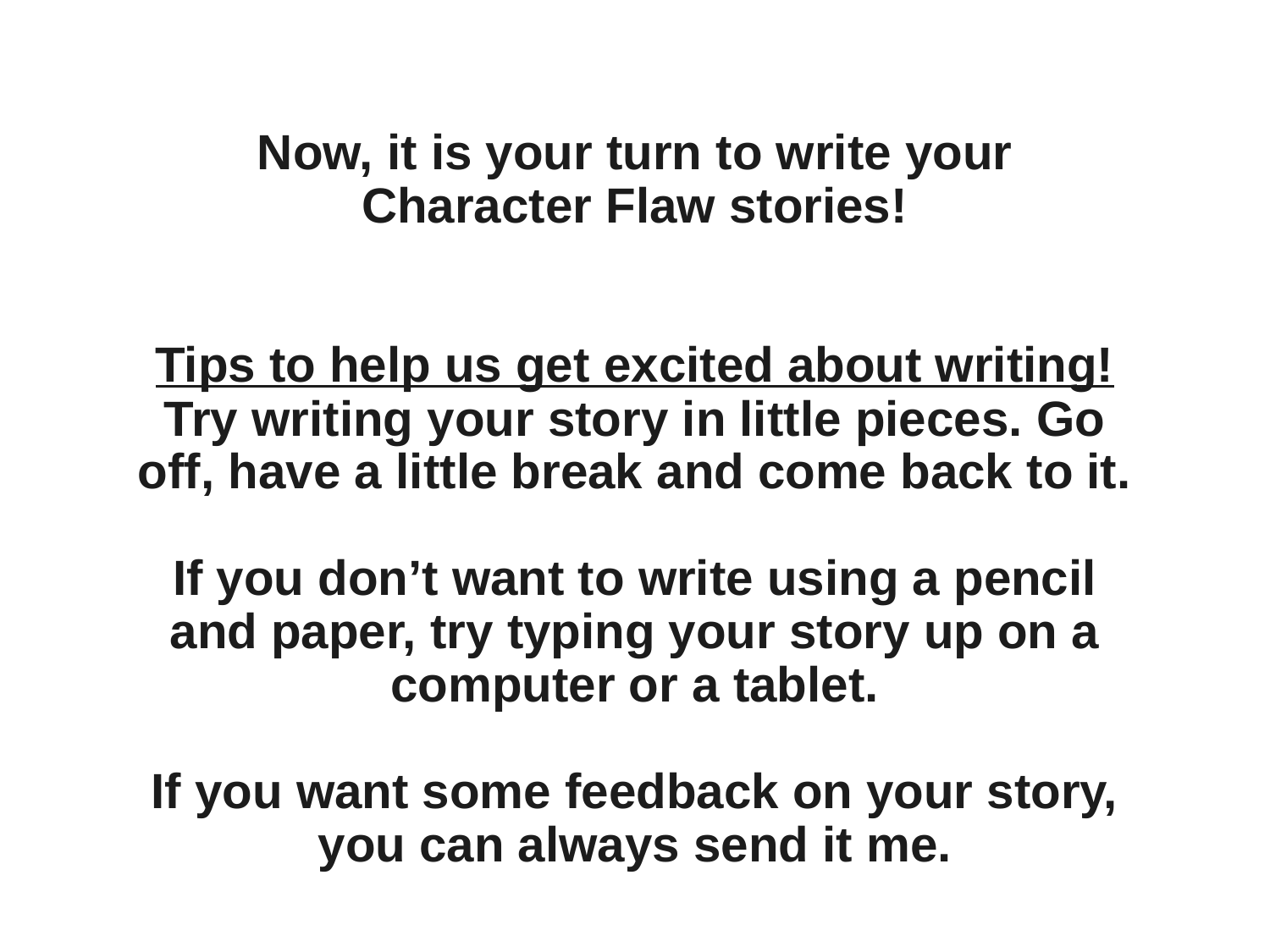

Now, it is your turn to write your Character Flaw stories!

Tips to help us get excited about writing!
Try writing your story in little pieces. Go off, have a little break and come back to it.

If you don’t want to write using a pencil and paper, try typing your story up on a computer or a tablet.

If you want some feedback on your story, you can always send it me.